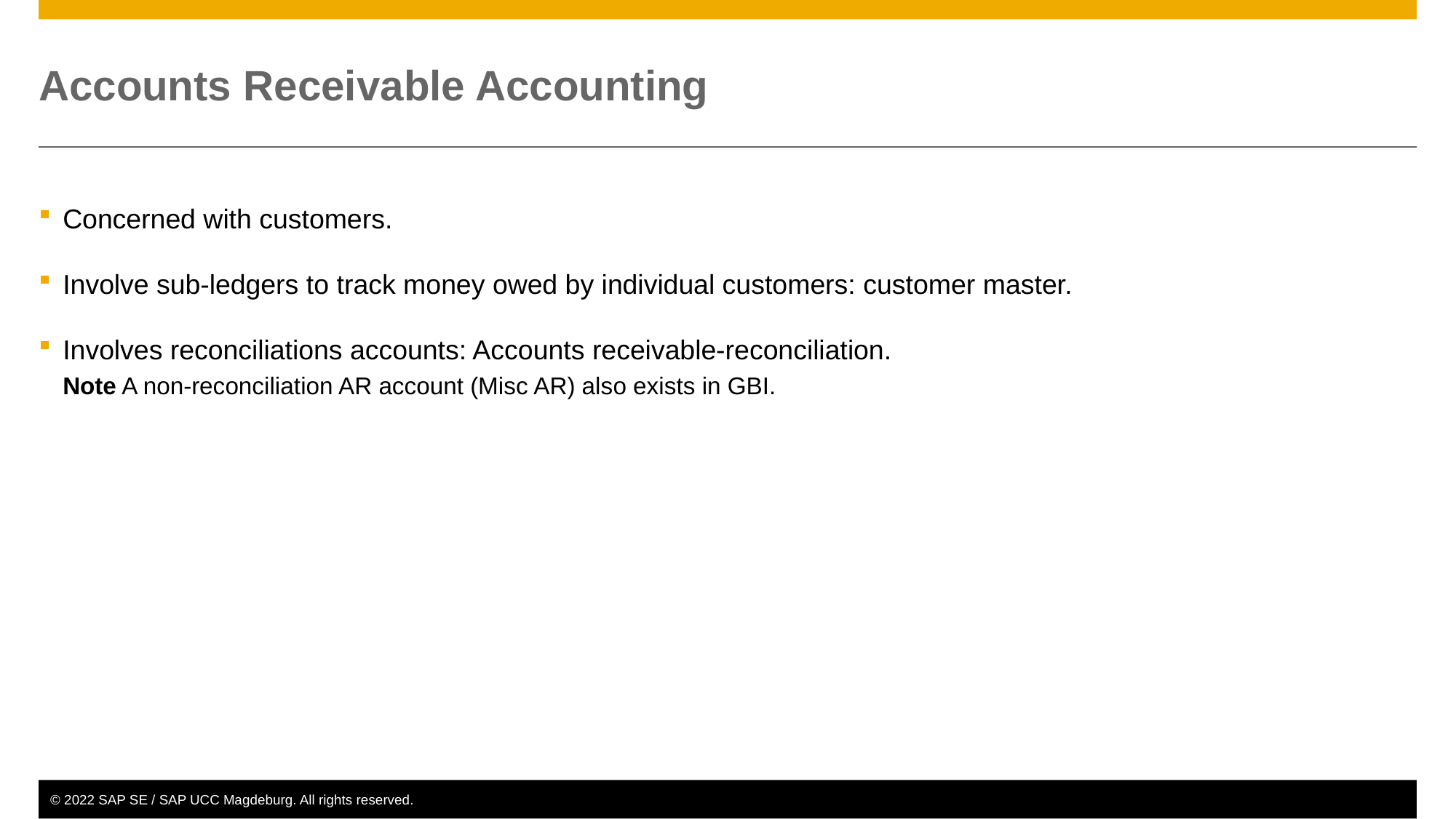

# Accounts Receivable Accounting
Concerned with customers.

Involve sub-ledgers to track money owed by individual customers: customer master.

Involves reconciliations accounts: Accounts receivable-reconciliation.
Note A non-reconciliation AR account (Misc AR) also exists in GBI.